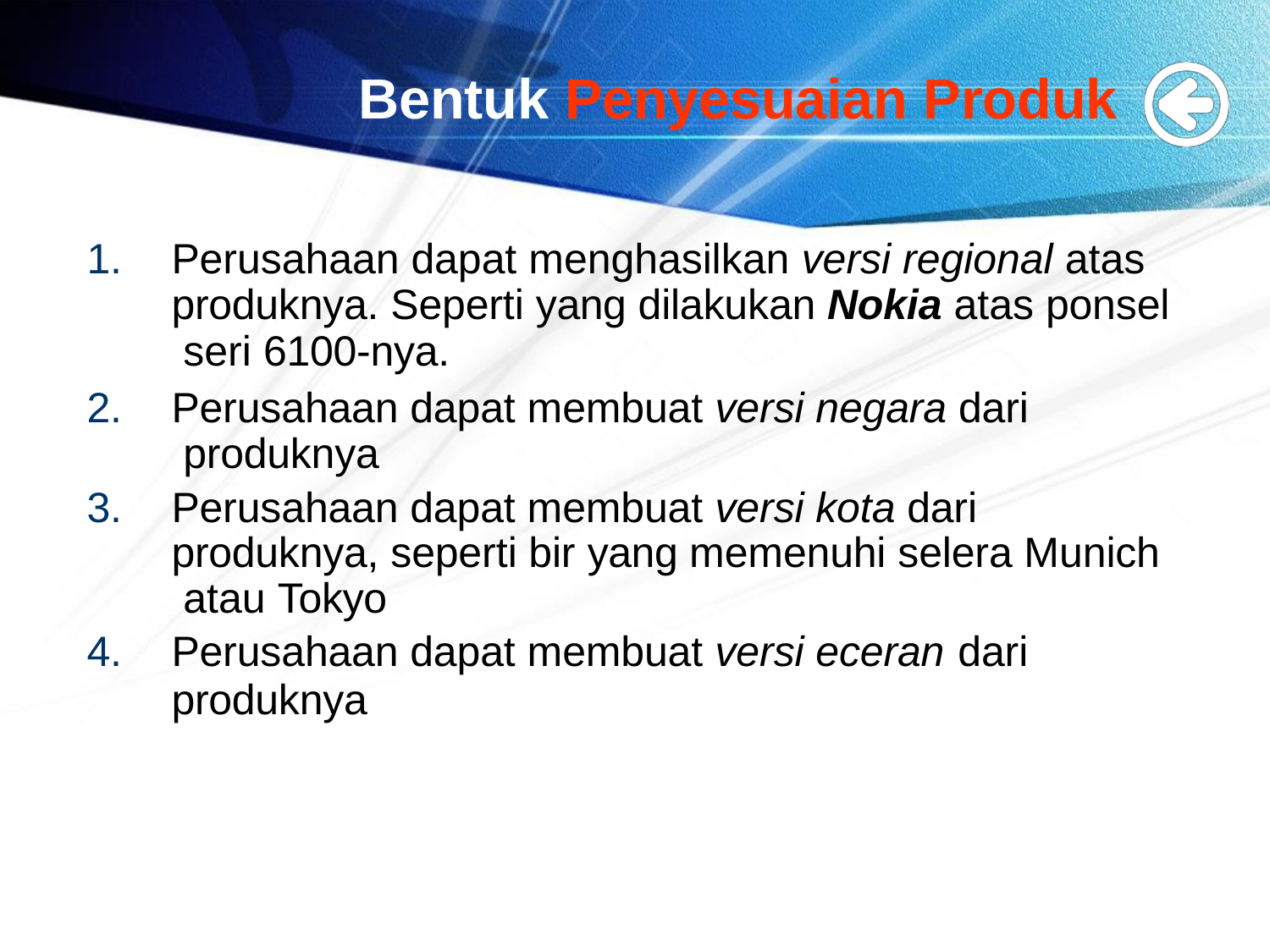

# Bentuk Penyesuaian Produk
Perusahaan dapat menghasilkan versi regional atas  produknya. Seperti yang dilakukan Nokia atas ponsel  seri 6100-nya.
Perusahaan dapat membuat versi negara dari  produknya
Perusahaan dapat membuat versi kota dari  produknya, seperti bir yang memenuhi selera Munich  atau Tokyo
Perusahaan dapat membuat versi eceran dari
produknya